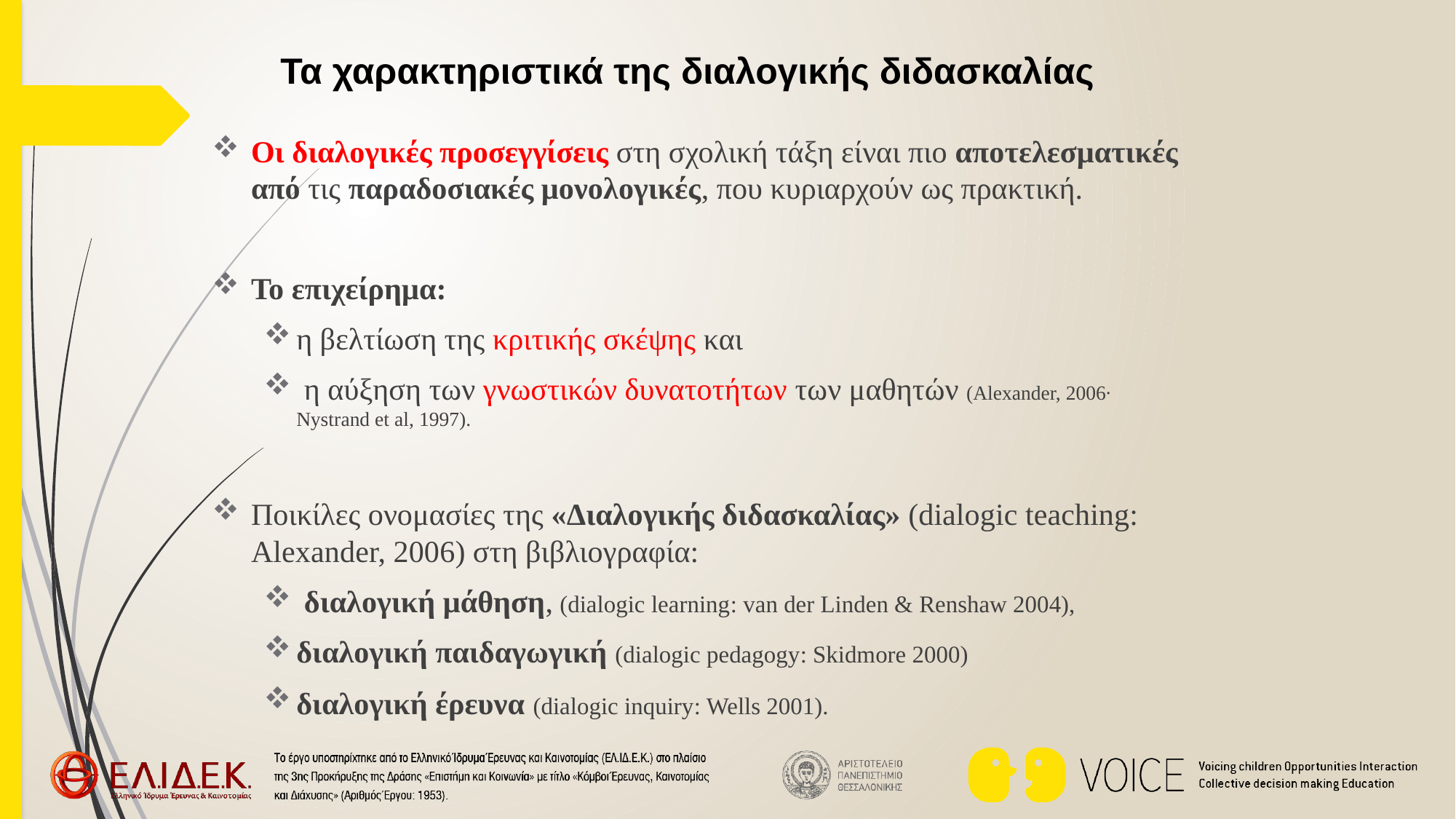

# Τα χαρακτηριστικά της διαλογικής διδασκαλίας
Οι διαλογικές προσεγγίσεις στη σχολική τάξη είναι πιο αποτελεσματικές από τις παραδοσιακές μονολογικές, που κυριαρχούν ως πρακτική.

Το επιχείρημα:
η βελτίωση της κριτικής σκέψης και
 η αύξηση των γνωστικών δυνατοτήτων των μαθητών (Alexander, 2006∙ Nystrand et al, 1997).

Ποικίλες ονομασίες της «Διαλογικής διδασκαλίας» (dialogic teaching: Alexander, 2006) στη βιβλιογραφία:
 διαλογική μάθηση, (dialogic learning: van der Linden & Renshaw 2004),
διαλογική παιδαγωγική (dialogic pedagogy: Skidmore 2000)
διαλογική έρευνα (dialogic inquiry: Wells 2001).